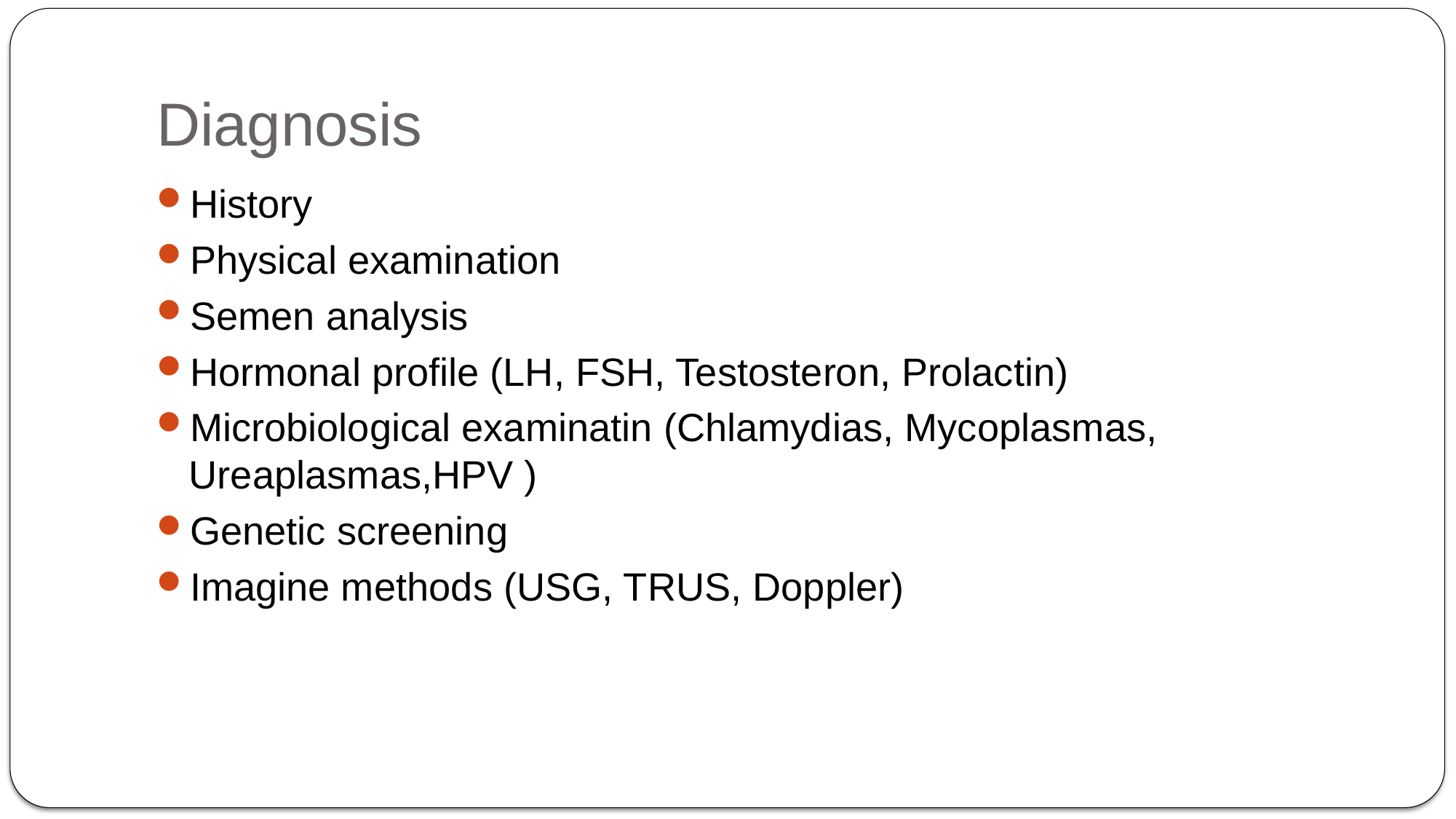

# Diagnosis
History
Physical examination
Semen analysis
Hormonal profile (LH, FSH, Testosteron, Prolactin)
Microbiological examinatin (Chlamydias, Mycoplasmas, Ureaplasmas,HPV )
Genetic screening
Imagine methods (USG, TRUS, Doppler)